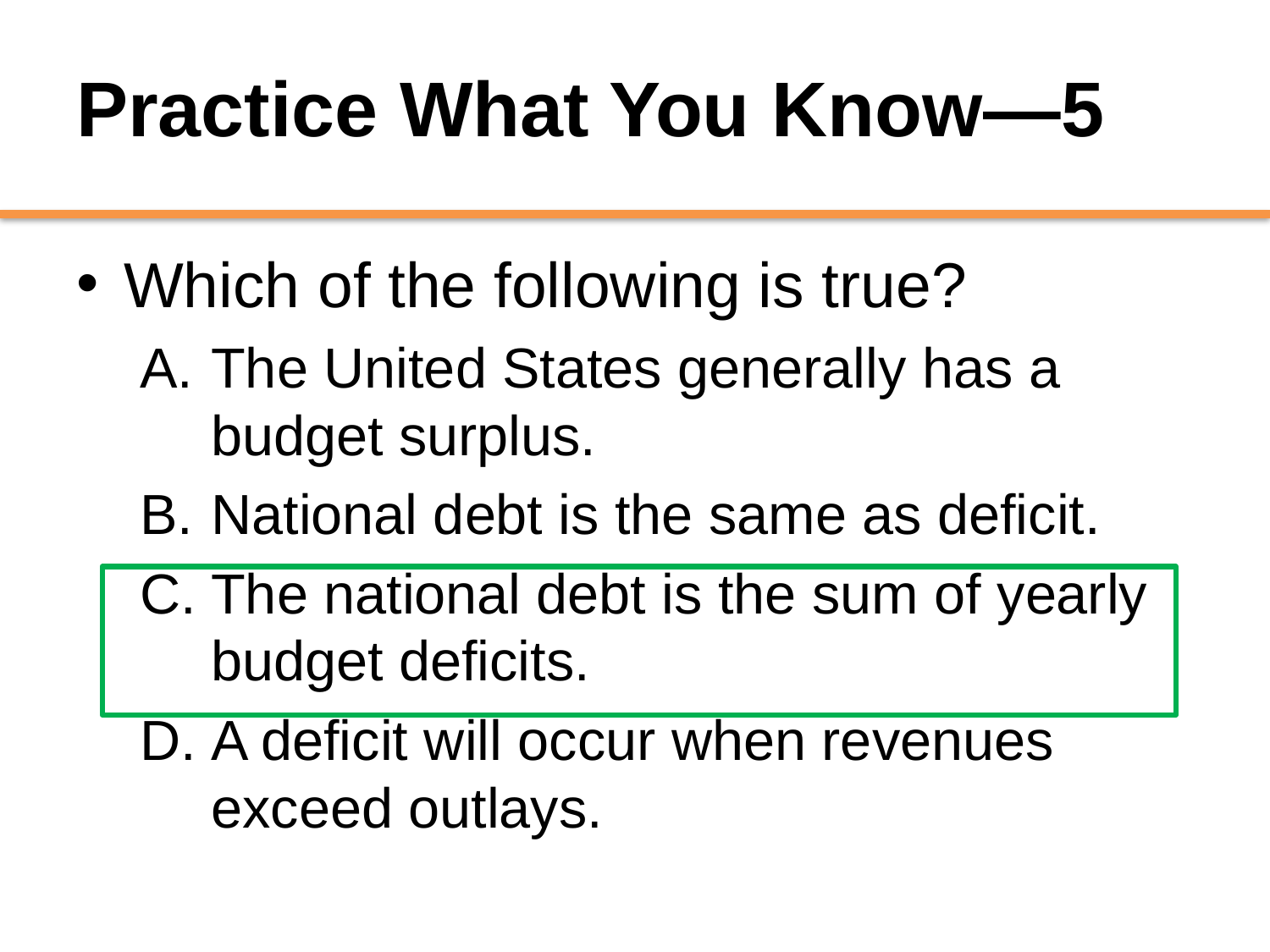

# Practice What You Know—5
Which of the following is true?
The United States generally has a budget surplus.
National debt is the same as deficit.
The national debt is the sum of yearly budget deficits.
A deficit will occur when revenues exceed outlays.